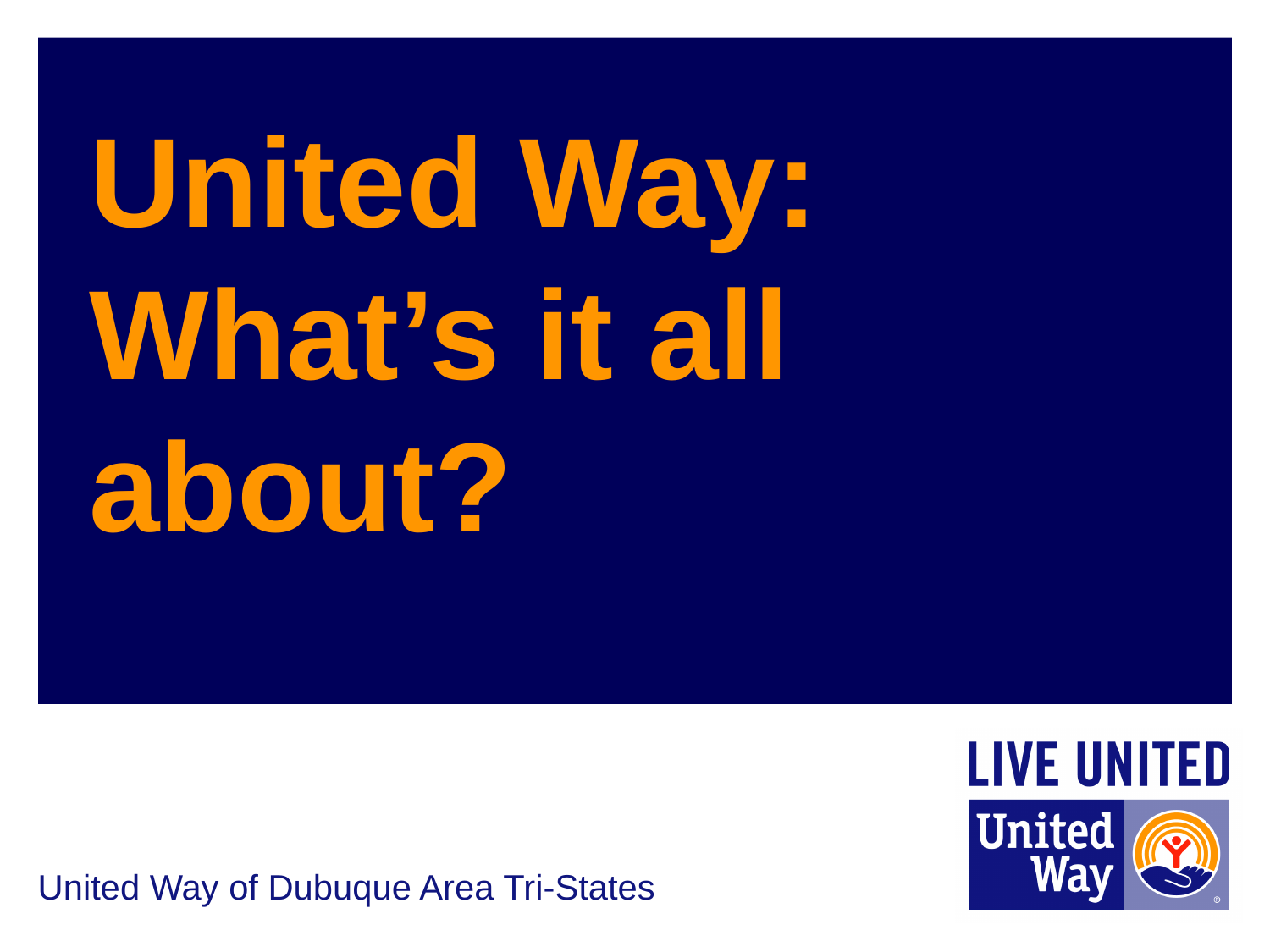

# United Way: What’s it all about?
United Way of Dubuque Area Tri-States